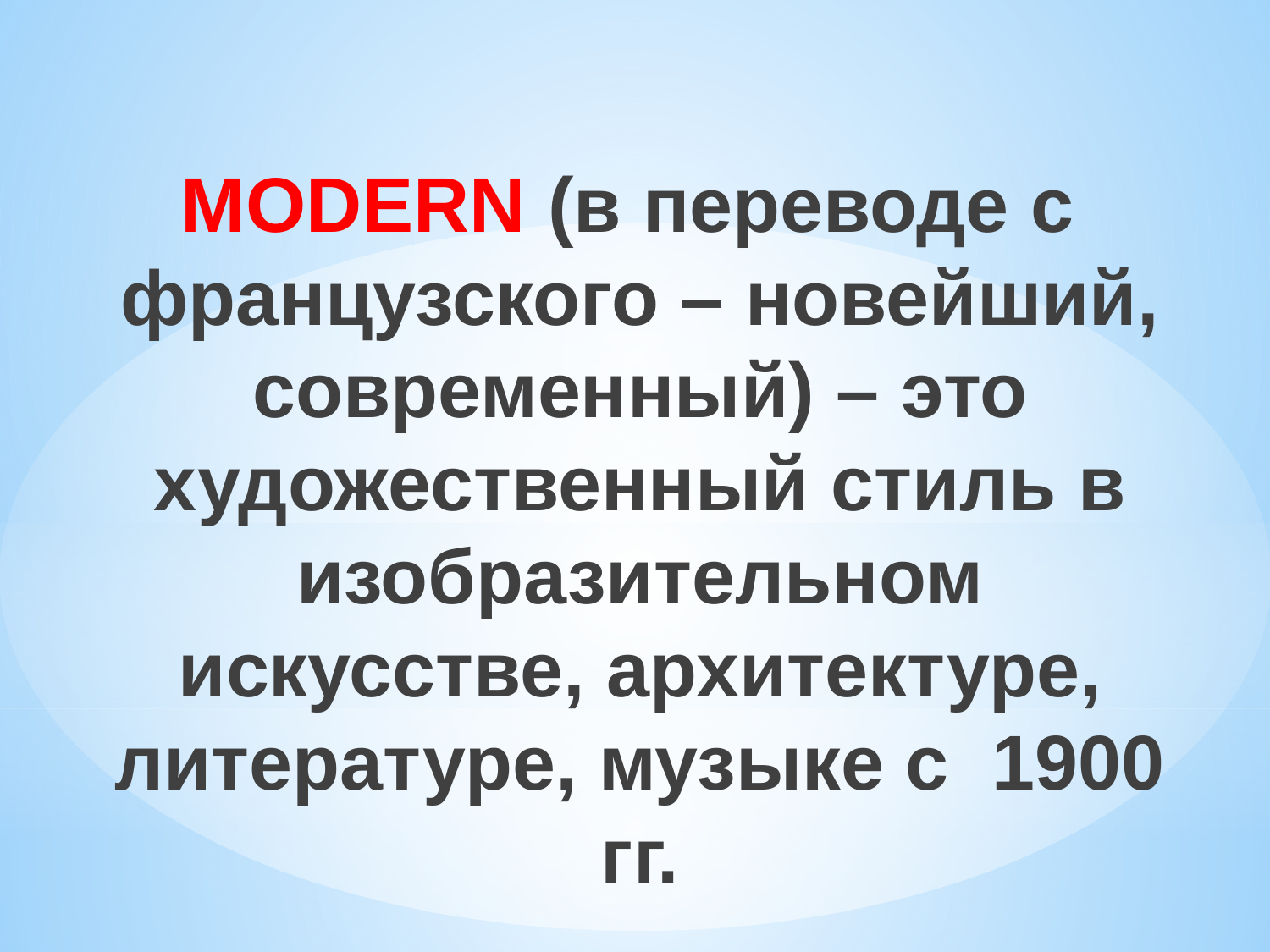

MODERN (в переводе с французского – новейший, современный) – это художественный стиль в изобразительном искусстве, архитектуре, литературе, музыке с  1900 гг.